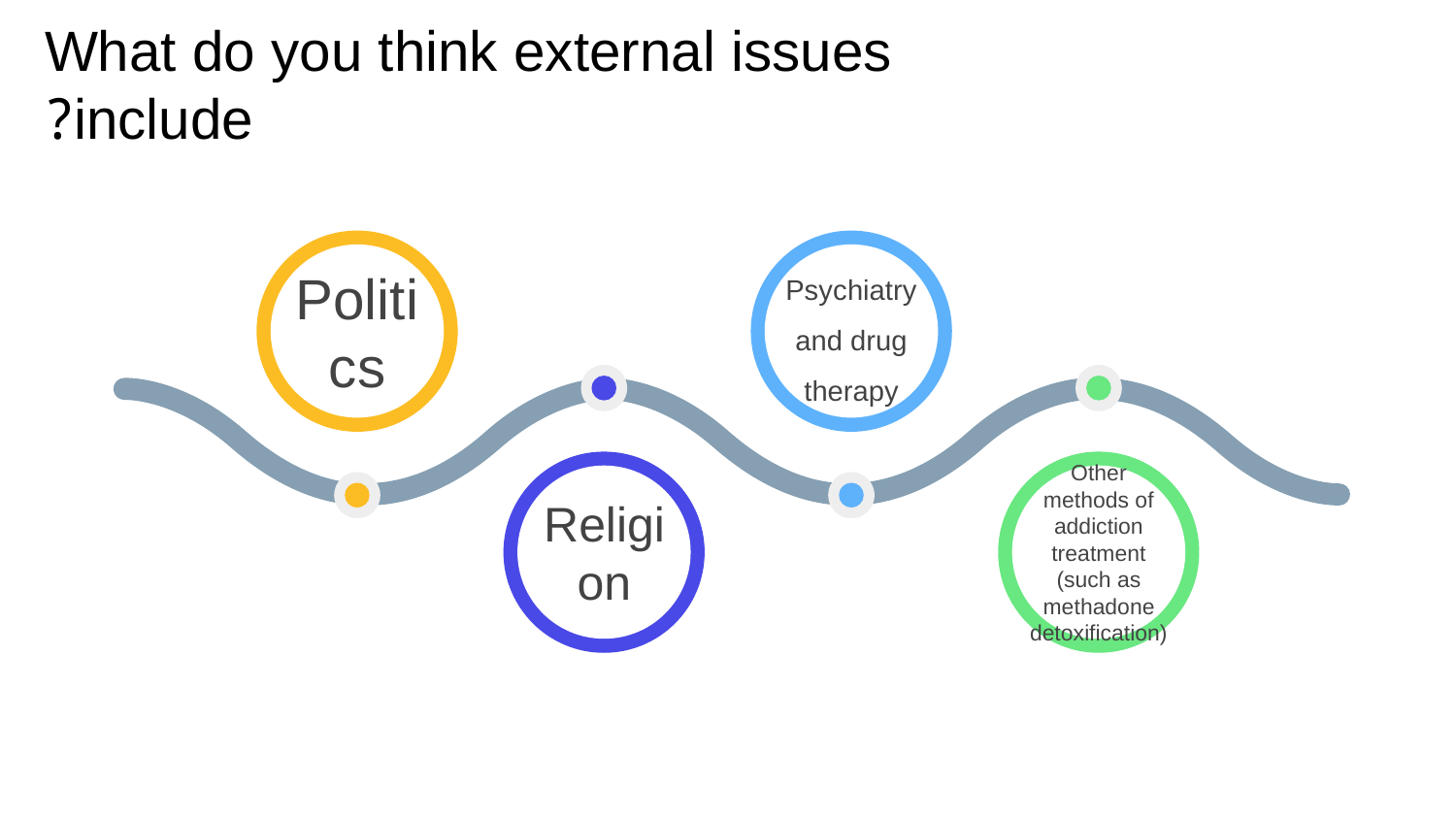

# What do you think external issues include?

Politics

Psychiatry and drug therapy

Religion

Other methods of addiction treatment (such as methadone detoxification)